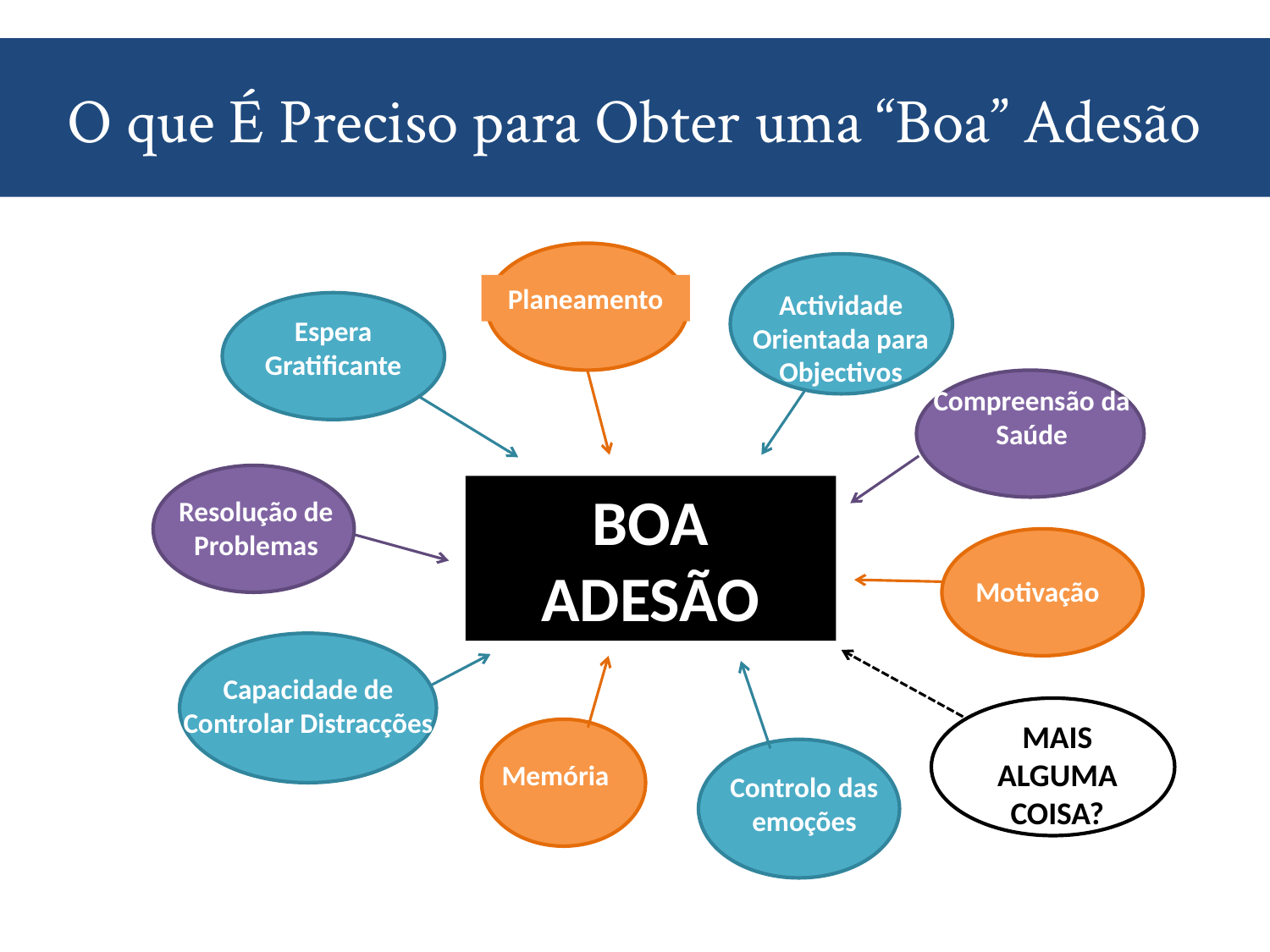

# O que É Preciso para Obter uma “Boa” Adesão

Planning
Planeamento
Actividade Orientada para Objectivos

Espera Gratificante

Compreensão da Saúde

BOA ADESÃO
GOOD adesão
Resolução de Problemas

Motivação

Capacidade de Controlar Distracções

Attention
MAIS ALGUMA COISA?

Memória
Controlo das emoções